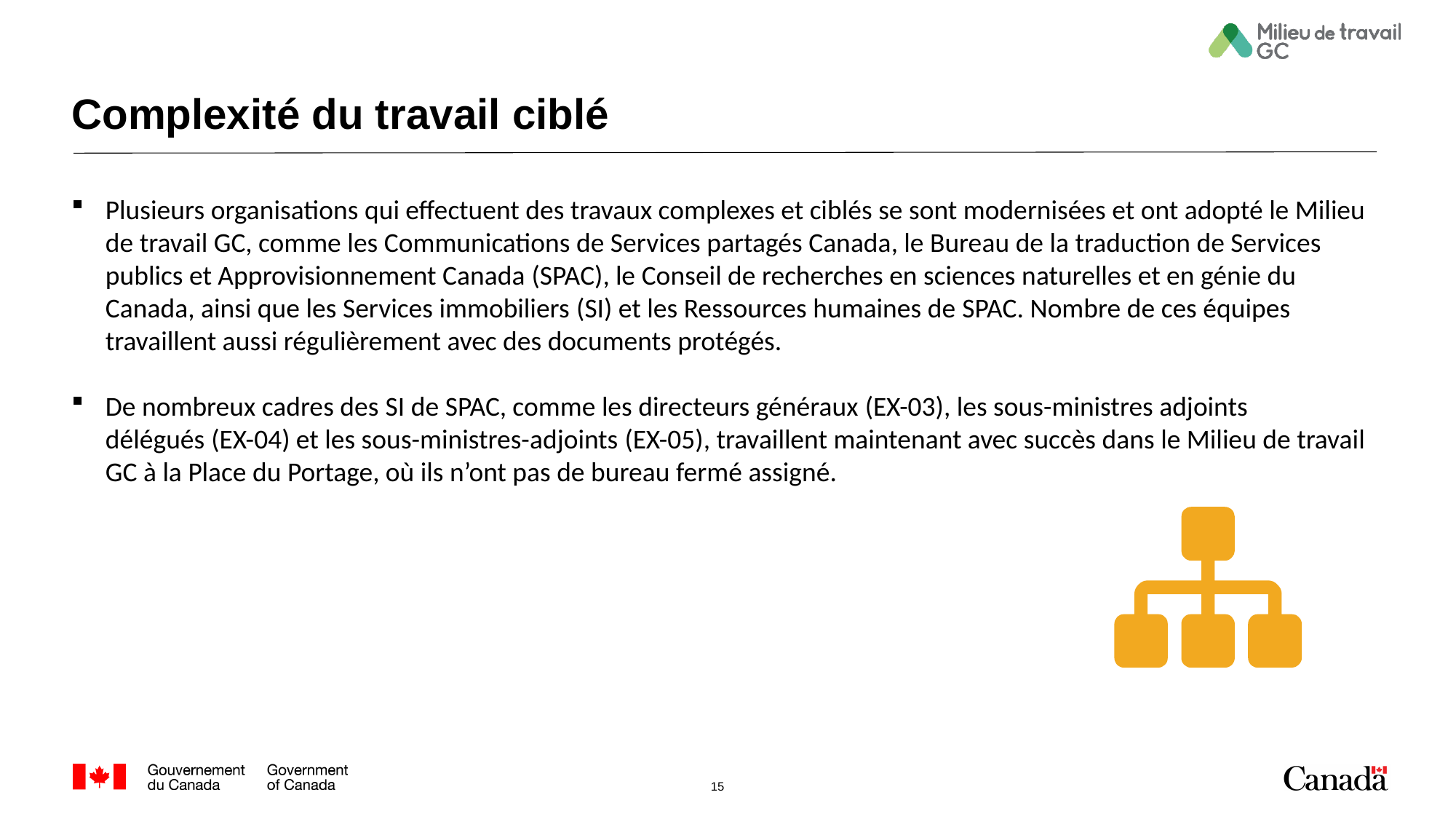

# Complexité du travail ciblé
Plusieurs organisations qui effectuent des travaux complexes et ciblés se sont modernisées et ont adopté le Milieu de travail GC, comme les Communications de Services partagés Canada, le Bureau de la traduction de Services publics et Approvisionnement Canada (SPAC), le Conseil de recherches en sciences naturelles et en génie du Canada, ainsi que les Services immobiliers (SI) et les Ressources humaines de SPAC. Nombre de ces équipes travaillent aussi régulièrement avec des documents protégés.

De nombreux cadres des SI de SPAC, comme les directeurs généraux (EX-03), les sous-ministres adjoints délégués (EX-04) et les sous-ministres-adjoints (EX-05), travaillent maintenant avec succès dans le Milieu de travail GC à la Place du Portage, où ils n’ont pas de bureau fermé assigné.